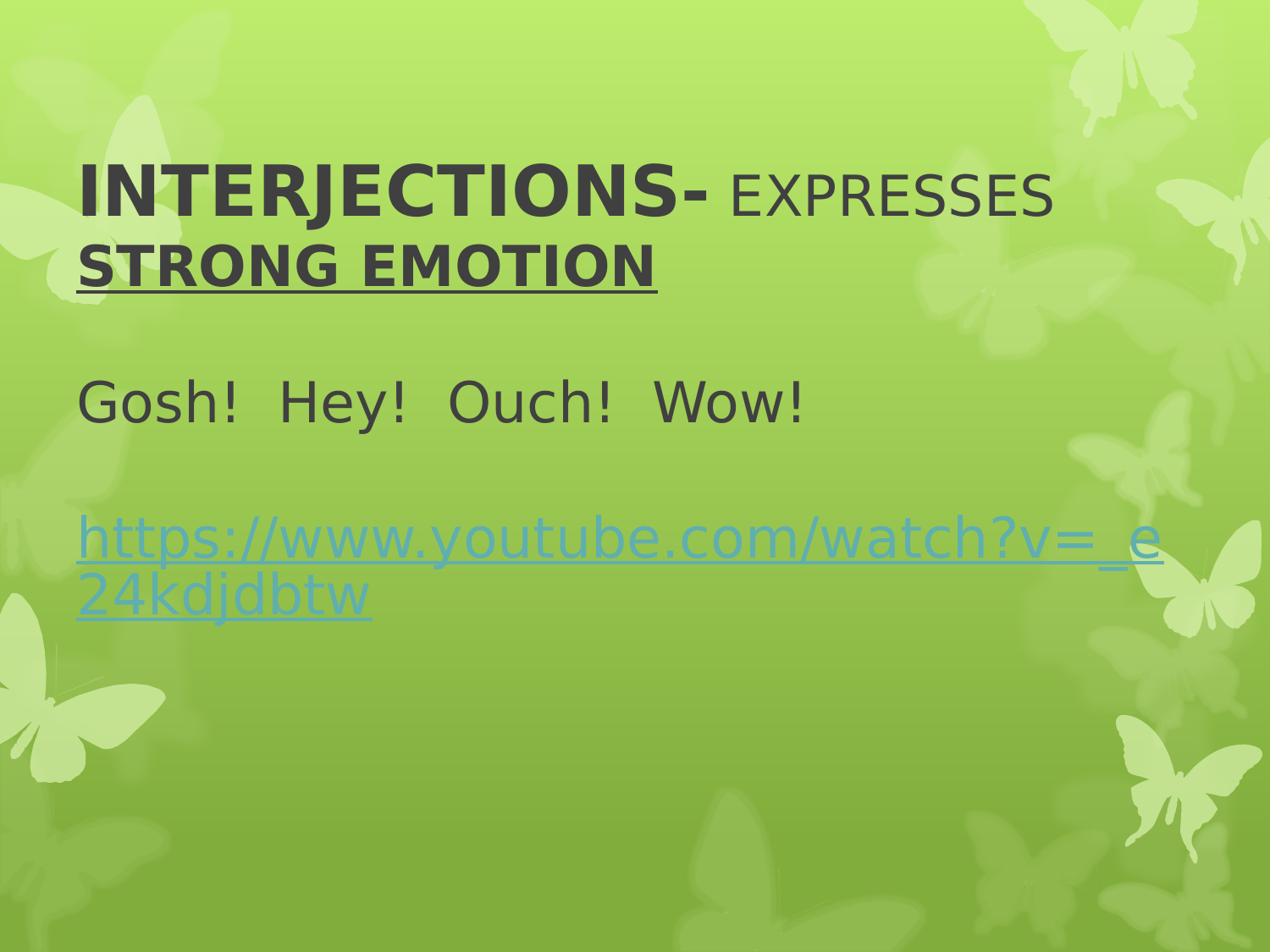

# INTERJECTIONS- EXPRESSES STRONG EMOTION Gosh!  Hey!  Ouch!  Wow! https://www.youtube.com/watch?v=_e24kdjdbtw